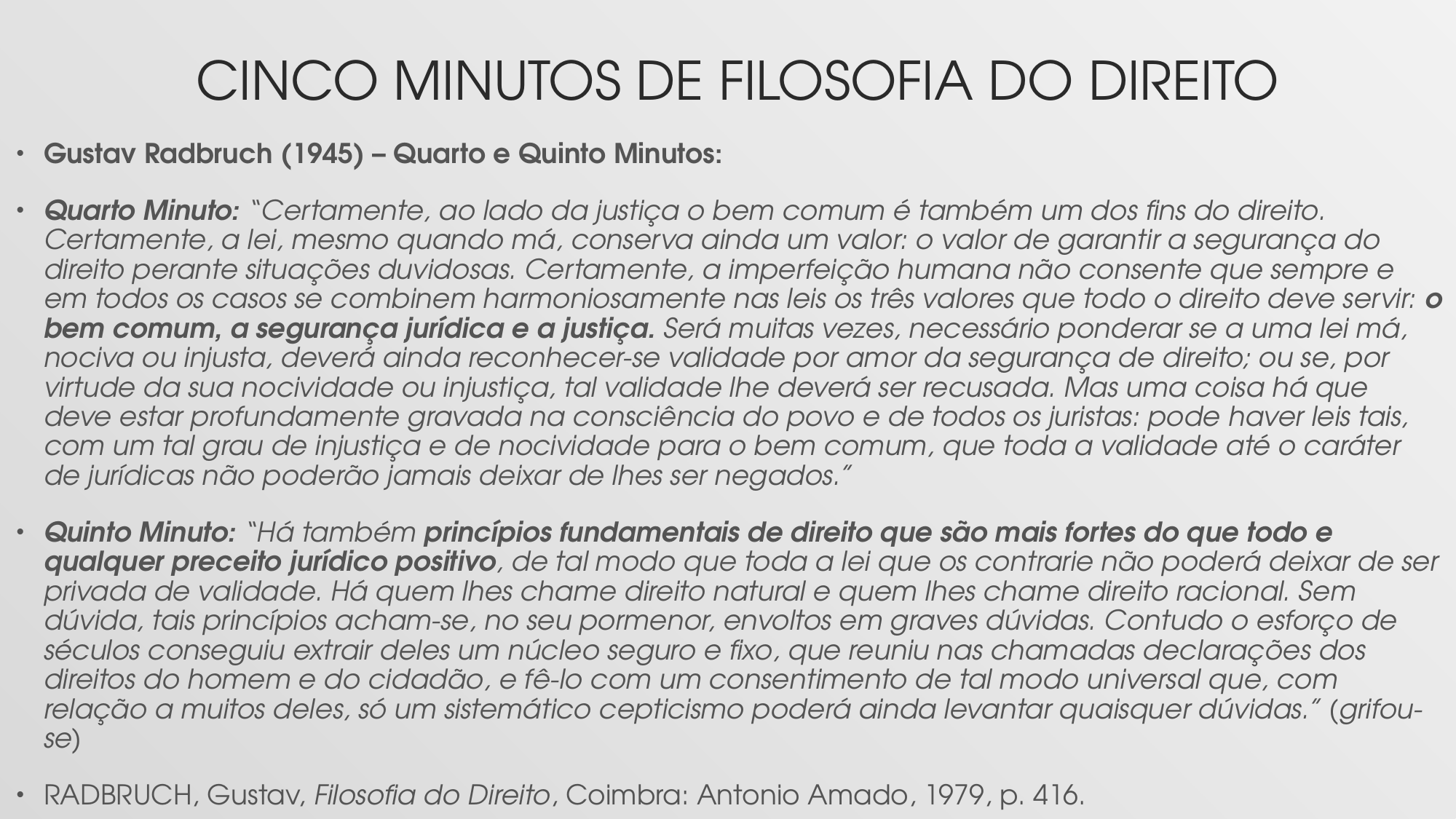

# CINCO MINUTOS DE FILOSOFIA DO DIREITO
Gustav Radbruch (1945) – Quarto e Quinto Minutos:
Quarto Minuto: “Certamente, ao lado da justiça o bem comum é também um dos fins do direito. Certamente, a lei, mesmo quando má, conserva ainda um valor: o valor de garantir a segurança do direito perante situações duvidosas. Certamente, a imperfeição humana não consente que sempre e em todos os casos se combinem harmoniosamente nas leis os três valores que todo o direito deve servir: o bem comum, a segurança jurídica e a justiça. Será muitas vezes, necessário ponderar se a uma lei má, nociva ou injusta, deverá ainda reconhecer-se validade por amor da segurança de direito; ou se, por virtude da sua nocividade ou injustiça, tal validade lhe deverá ser recusada. Mas uma coisa há que deve estar profundamente gravada na consciência do povo e de todos os juristas: pode haver leis tais, com um tal grau de injustiça e de nocividade para o bem comum, que toda a validade até o caráter de jurídicas não poderão jamais deixar de lhes ser negados.”
Quinto Minuto: “Há também princípios fundamentais de direito que são mais fortes do que todo e qualquer preceito jurídico positivo, de tal modo que toda a lei que os contrarie não poderá deixar de ser privada de validade. Há quem lhes chame direito natural e quem lhes chame direito racional. Sem dúvida, tais princípios acham-se, no seu pormenor, envoltos em graves dúvidas. Contudo o esforço de séculos conseguiu extrair deles um núcleo seguro e fixo, que reuniu nas chamadas declarações dos direitos do homem e do cidadão, e fê-lo com um consentimento de tal modo universal que, com relação a muitos deles, só um sistemático cepticismo poderá ainda levantar quaisquer dúvidas.” (grifou-se)
RADBRUCH, Gustav, Filosofia do Direito, Coimbra: Antonio Amado, 1979, p. 416.